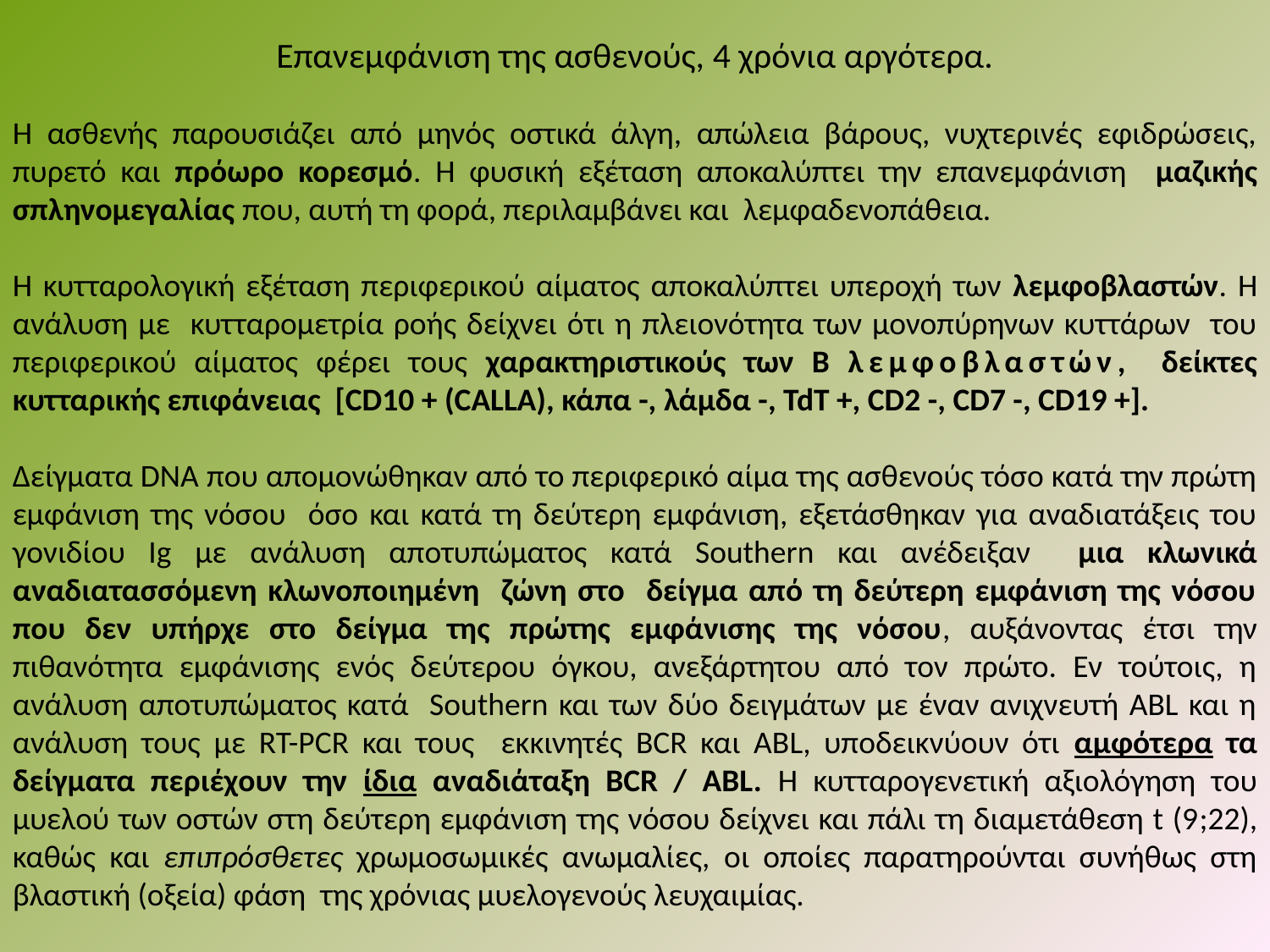

Επανεμφάνιση της ασθενούς, 4 χρόνια αργότερα.

Η ασθενής παρουσιάζει από μηνός οστικά άλγη, απώλεια βάρους, νυχτερινές εφιδρώσεις, πυρετό και πρόωρο κορεσμό. Η φυσική εξέταση αποκαλύπτει την επανεμφάνιση  μαζικής σπληνομεγαλίας που, αυτή τη φορά, περιλαμβάνει και  λεμφαδενοπάθεια.

Η κυτταρολογική εξέταση περιφερικού αίματος αποκαλύπτει υπεροχή των λεμφοβλαστών. Η ανάλυση με  κυτταρομετρία ροής δείχνει ότι η πλειονότητα των μονοπύρηνων κυττάρων  του περιφερικού αίματος φέρει τους χαρακτηριστικούς των Β λεμφοβλαστών,  δείκτες κυτταρικής επιφάνειας  [CD10 + (CALLA), κάπα -, λάμδα -, TdT +, CD2 -, CD7 -, CD19 +].

Δείγματα DNA που απομονώθηκαν από το περιφερικό αίμα της ασθενούς τόσο κατά την πρώτη εμφάνιση της νόσου  όσο και κατά τη δεύτερη εμφάνιση, εξετάσθηκαν για αναδιατάξεις του γονιδίου Ig με ανάλυση αποτυπώματος κατά Southern και ανέδειξαν  μια κλωνικά αναδιατασσόμενη κλωνοποιημένη  ζώνη στο  δείγμα από τη δεύτερη εμφάνιση της νόσου που δεν υπήρχε στο δείγμα της πρώτης εμφάνισης της νόσου, αυξάνοντας έτσι την πιθανότητα εμφάνισης ενός δεύτερου όγκου, ανεξάρτητου από τον πρώτο. Εν τούτοις, η ανάλυση αποτυπώματος κατά  Southern και των δύο δειγμάτων με έναν ανιχνευτή ABL και η ανάλυση τους με RT-PCR και τους  εκκινητές BCR και ABL, υποδεικνύουν ότι αμφότερα τα δείγματα περιέχουν την ίδια αναδιάταξη BCR / ABL. Η κυτταρογενετική αξιολόγηση του μυελού των οστών στη δεύτερη εμφάνιση της νόσου δείχνει και πάλι τη διαμετάθεση t (9;22), καθώς και επιπρόσθετες χρωμοσωμικές ανωμαλίες, oι οποίες παρατηρούνται συνήθως στη βλαστική (οξεία) φάση  της χρόνιας μυελογενούς λευχαιμίας.